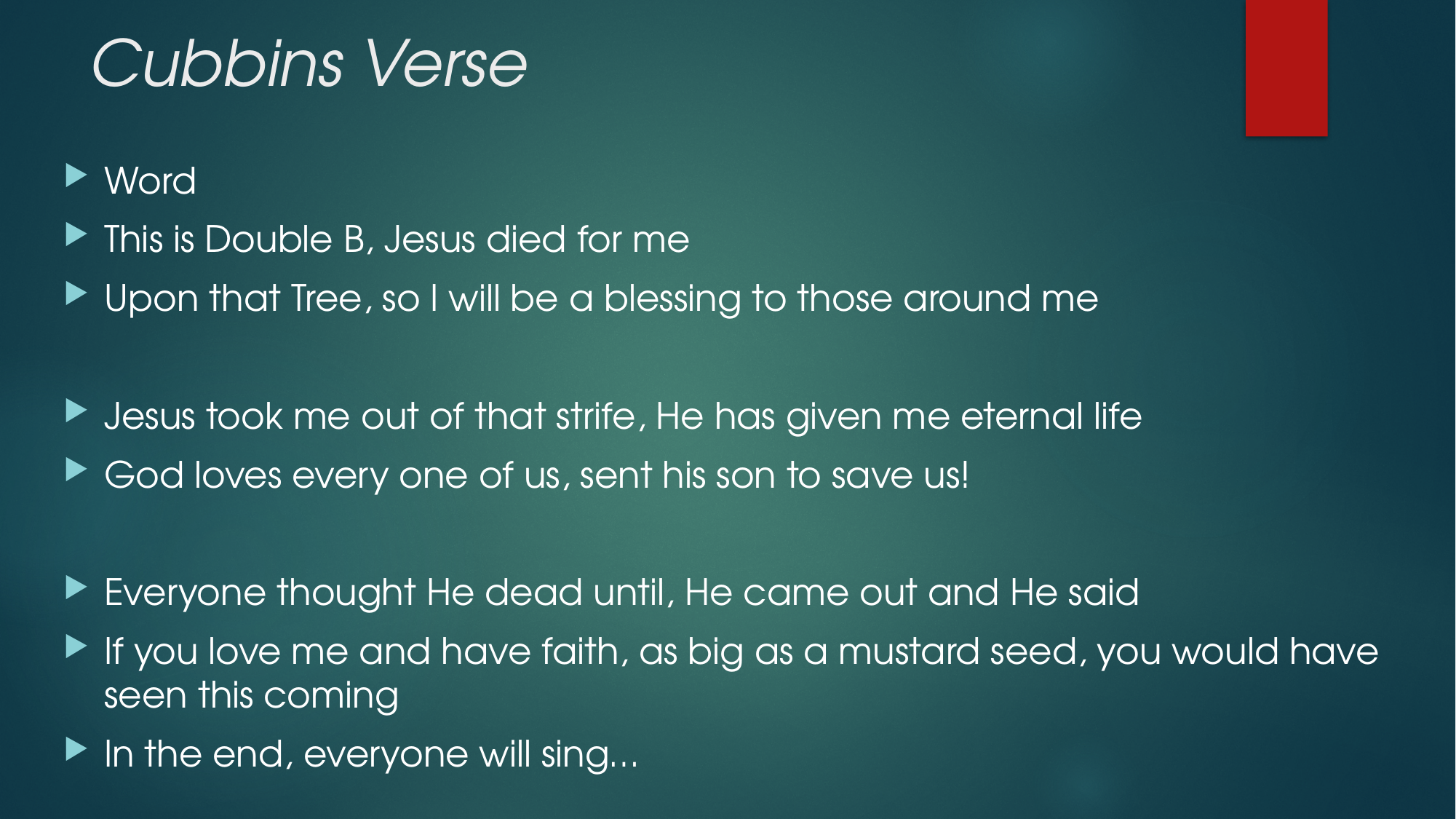

# Cubbins Verse
Word
This is Double B, Jesus died for me
Upon that Tree, so I will be a blessing to those around me

Jesus took me out of that strife, He has given me eternal life
God loves every one of us, sent his son to save us!

Everyone thought He dead until, He came out and He said
If you love me and have faith, as big as a mustard seed, you would have seen this coming
In the end, everyone will sing…